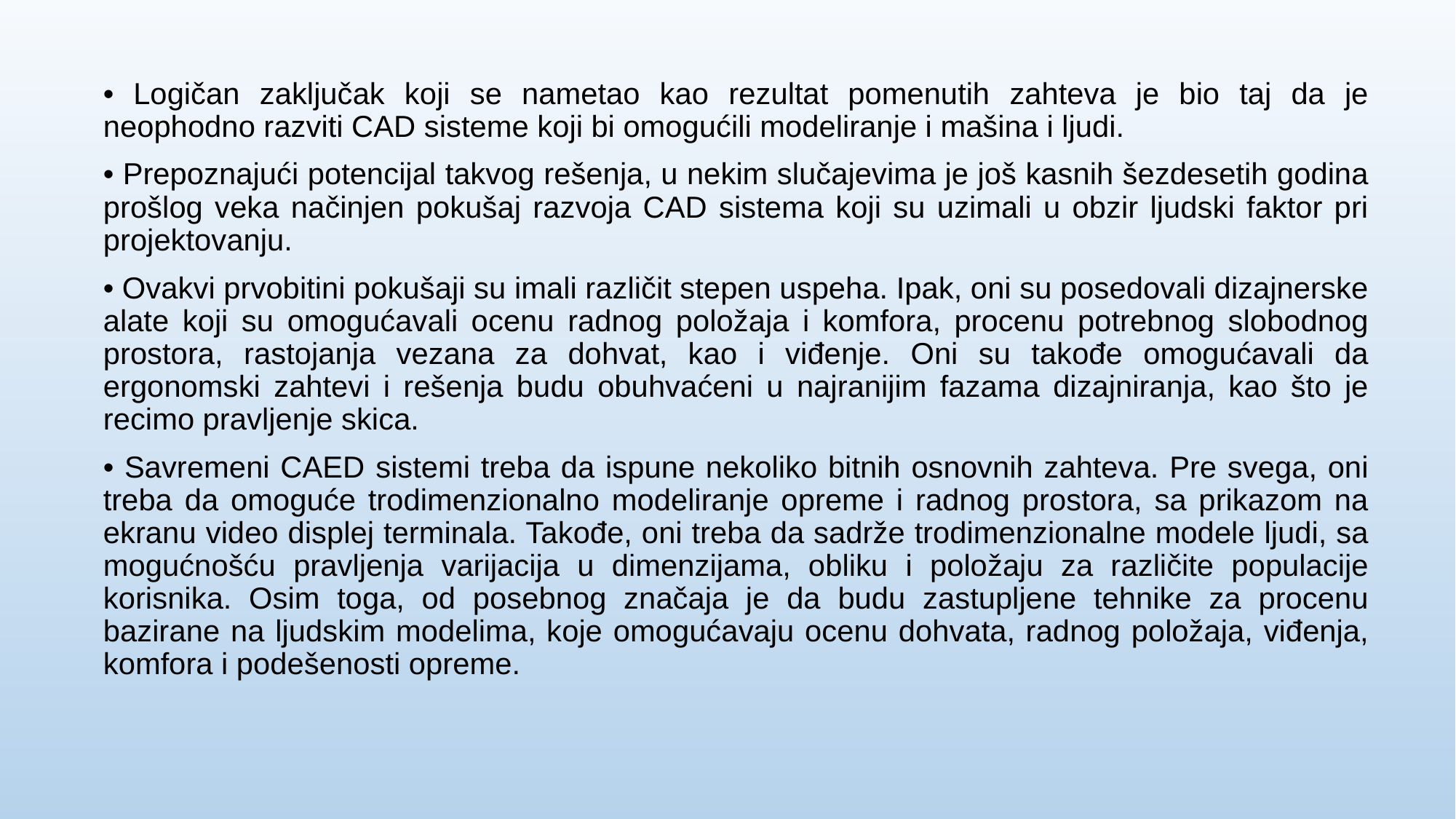

• Logičan zaključak koji se nametao kao rezultat pomenutih zahteva je bio taj da je neophodno razviti CAD sisteme koji bi omogućili modeliranje i mašina i ljudi.
• Prepoznajući potencijal takvog rešenja, u nekim slučajevima je još kasnih šezdesetih godina prošlog veka načinjen pokušaj razvoja CAD sistema koji su uzimali u obzir ljudski faktor pri projektovanju.
• Ovakvi prvobitini pokušaji su imali različit stepen uspeha. Ipak, oni su posedovali dizajnerske alate koji su omogućavali ocenu radnog položaja i komfora, procenu potrebnog slobodnog prostora, rastojanja vezana za dohvat, kao i viđenje. Oni su takođe omogućavali da ergonomski zahtevi i rešenja budu obuhvaćeni u najranijim fazama dizajniranja, kao što je recimo pravljenje skica.
• Savremeni CAED sistemi treba da ispune nekoliko bitnih osnovnih zahteva. Pre svega, oni treba da omoguće trodimenzionalno modeliranje opreme i radnog prostora, sa prikazom na ekranu video displej terminala. Takođe, oni treba da sadrže trodimenzionalne modele ljudi, sa mogućnošću pravljenja varijacija u dimenzijama, obliku i položaju za različite populacije korisnika. Osim toga, od posebnog značaja je da budu zastupljene tehnike za procenu bazirane na ljudskim modelima, koje omogućavaju ocenu dohvata, radnog položaja, viđenja, komfora i podešenosti opreme.